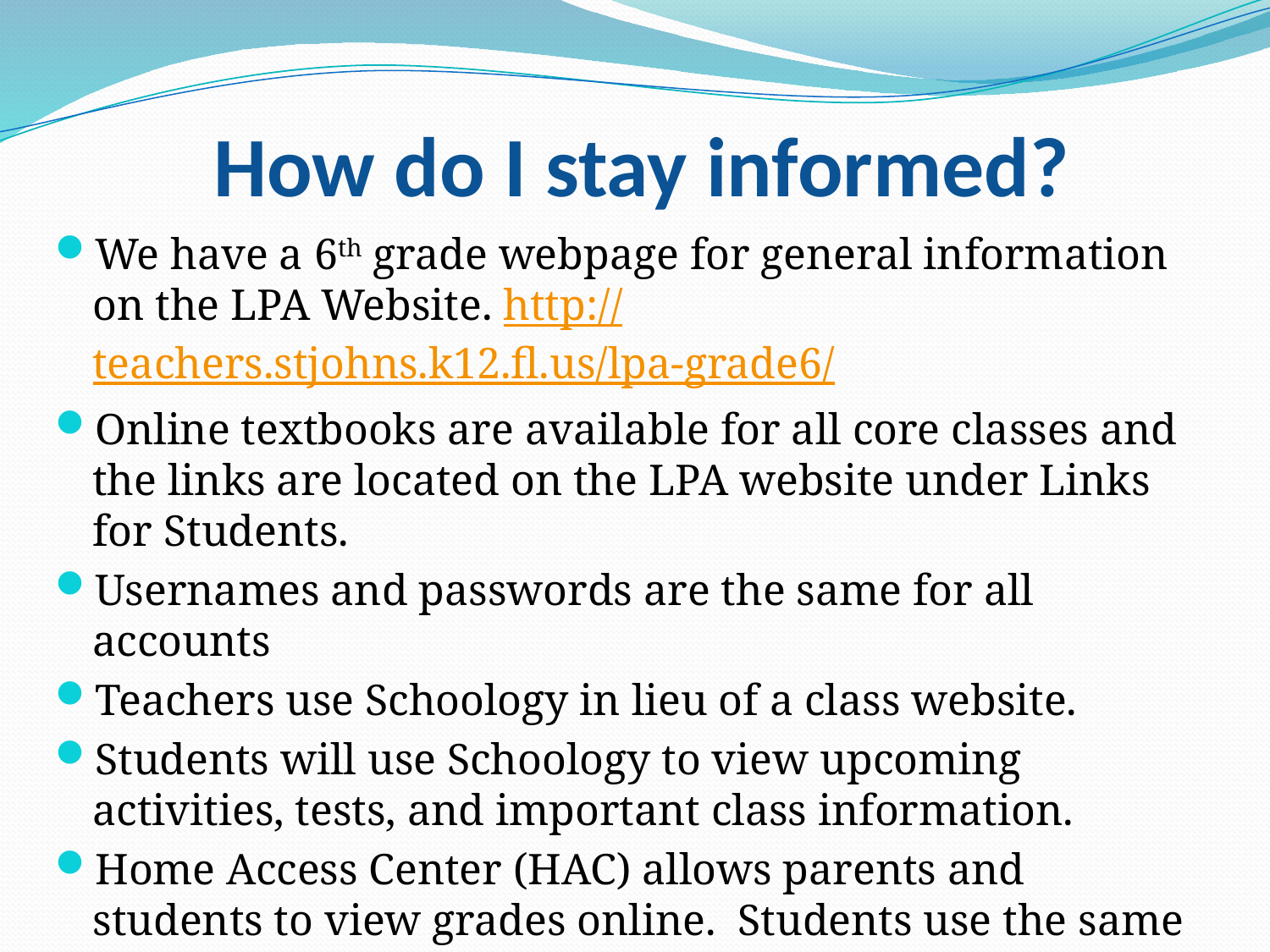

How do I stay informed?
We have a 6th grade webpage for general information on the LPA Website. http://teachers.stjohns.k12.fl.us/lpa-grade6/
Online textbooks are available for all core classes and the links are located on the LPA website under Links for Students.
Usernames and passwords are the same for all accounts
Teachers use Schoology in lieu of a class website.
Students will use Schoology to view upcoming activities, tests, and important class information.
Home Access Center (HAC) allows parents and students to view grades online.  Students use the same username and password for all of their textbooks and HAC.